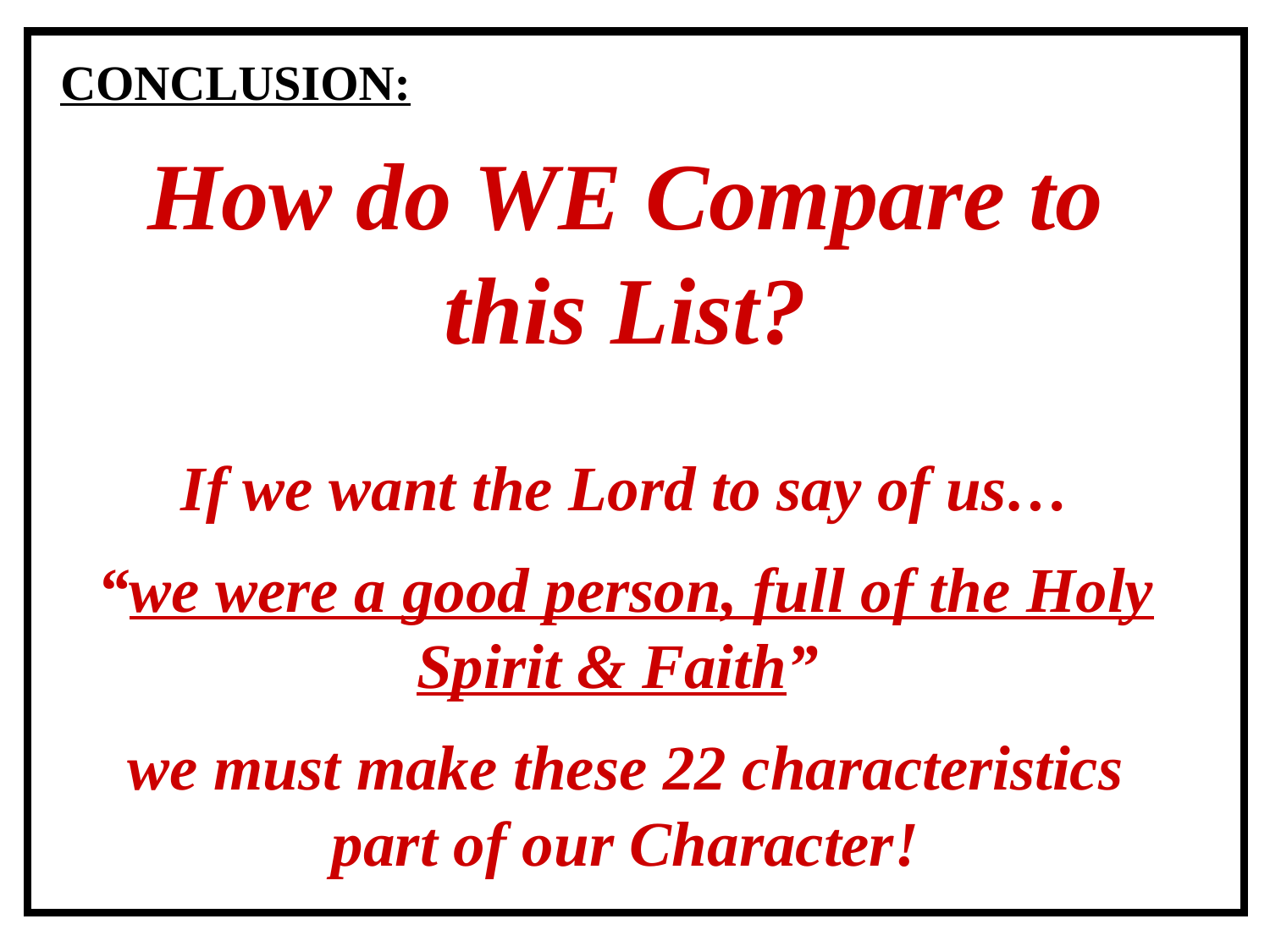

CONCLUSION:

Uplifting &  Encouraging
Generous, not materialistic
BRAVE!!
Forgiving!
Not a Respecter of Persons!
Hard & Dedicated Worker in the Church!!
Responsible & Reliable
Spiritual Things brought him Joy!
He Got Results!
He Involved Others!
Was Trustworthy!
Completed Mission
CONCLUSION:

Taught His Family
Brought Help and taught the Young in faith!
Obedient to God!!
HUMBLE!!
DID NOT Tolerate False Teaching and Stood Against!
He Made Mistakes but  Corrected!
Was Ready to continue the work!
Did not hold ones past against them
Firmly Convicted!
Problems did not stop him
How do WE Compare to this List?

If we want the Lord to say of us…

“we were a good person, full of the Holy Spirit & Faith”

we must make these 22 characteristics part of our Character!